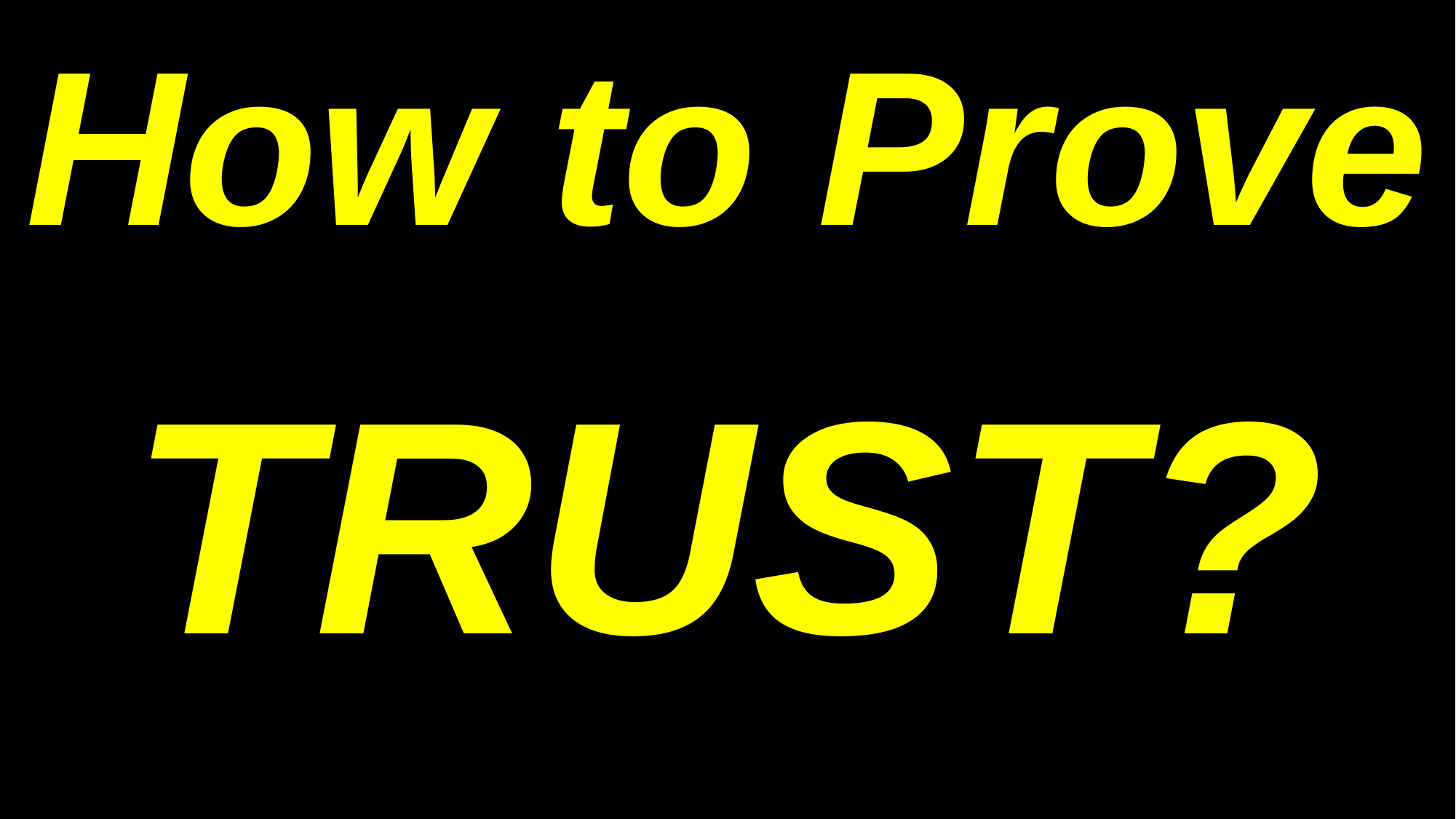

How to Prove
TRUST?
# 98.5% Confident